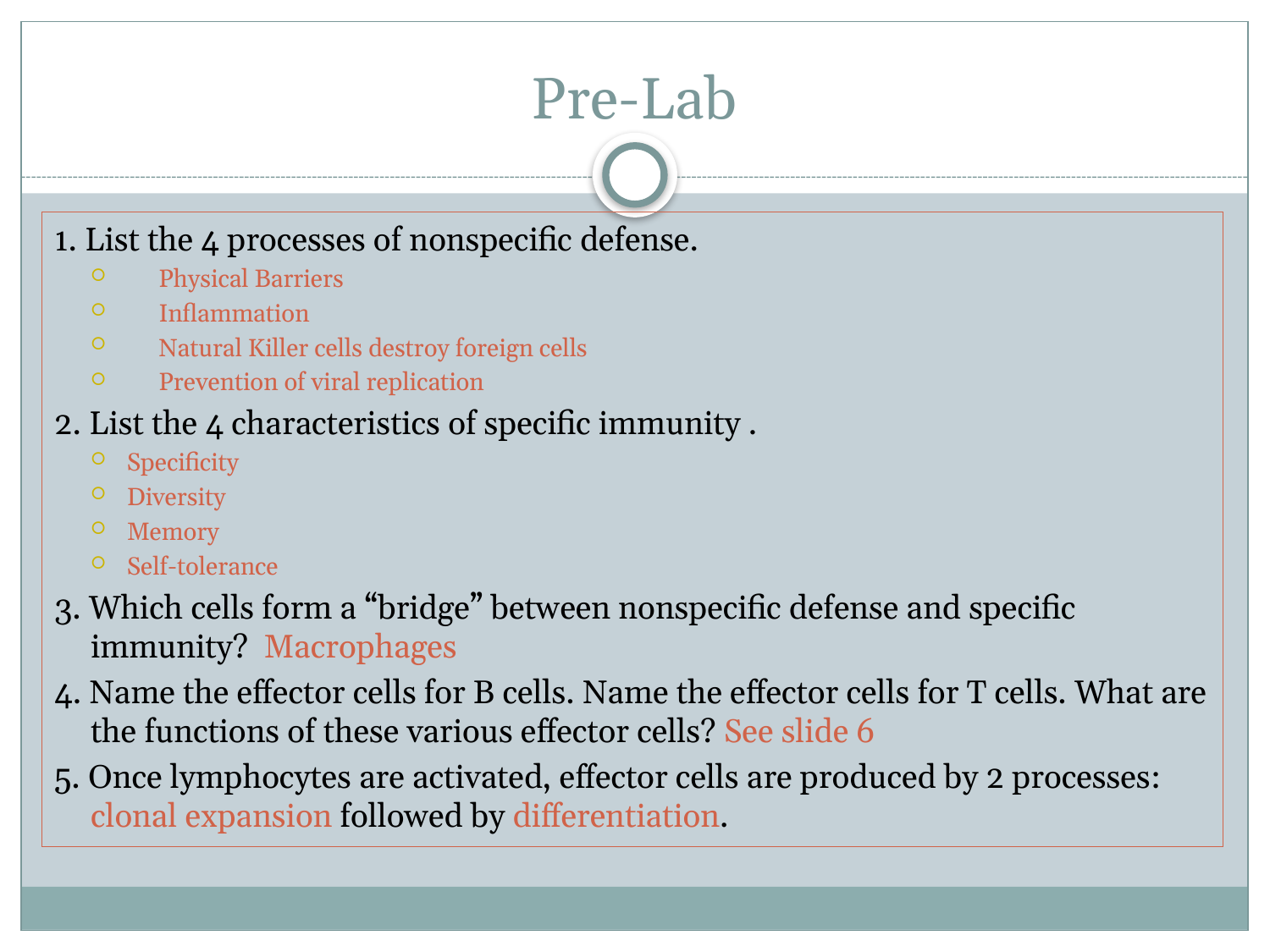

# Pre-Lab
1. List the 4 processes of nonspecific defense.
Physical Barriers
Inflammation
Natural Killer cells destroy foreign cells
Prevention of viral replication
2. List the 4 characteristics of specific immunity .
Specificity
Diversity
Memory
Self-tolerance
3. Which cells form a “bridge” between nonspecific defense and specific immunity?  Macrophages
4. Name the effector cells for B cells. Name the effector cells for T cells. What are the functions of these various effector cells? See slide 6
5. Once lymphocytes are activated, effector cells are produced by 2 processes: clonal expansion followed by differentiation.